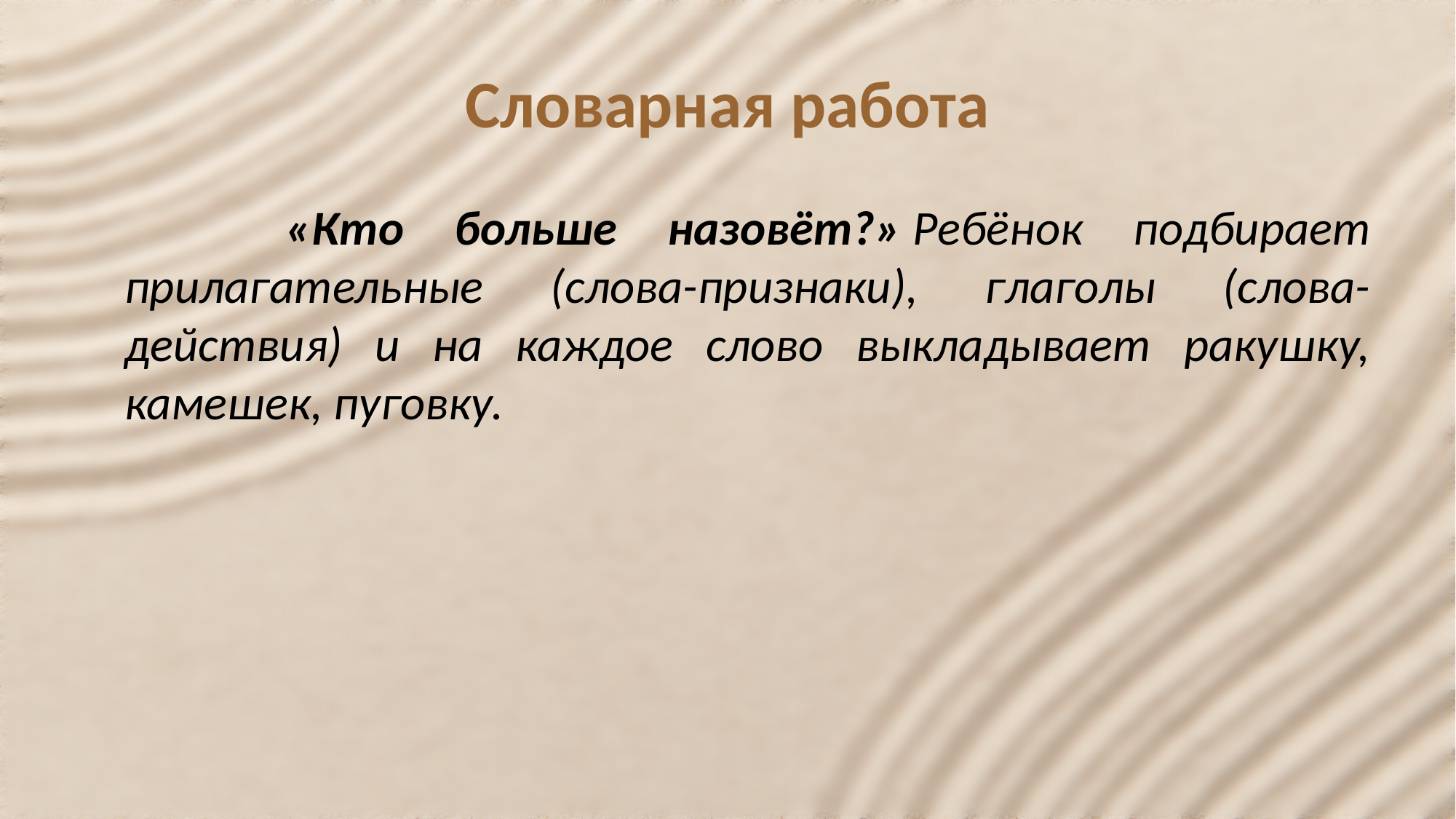

# Словарная работа
    «Кто больше назовёт?» Ребёнок подбирает прилагательные (слова-признаки), глаголы (слова-действия) и на каждое слово выкладывает ракушку, камешек, пуговку.